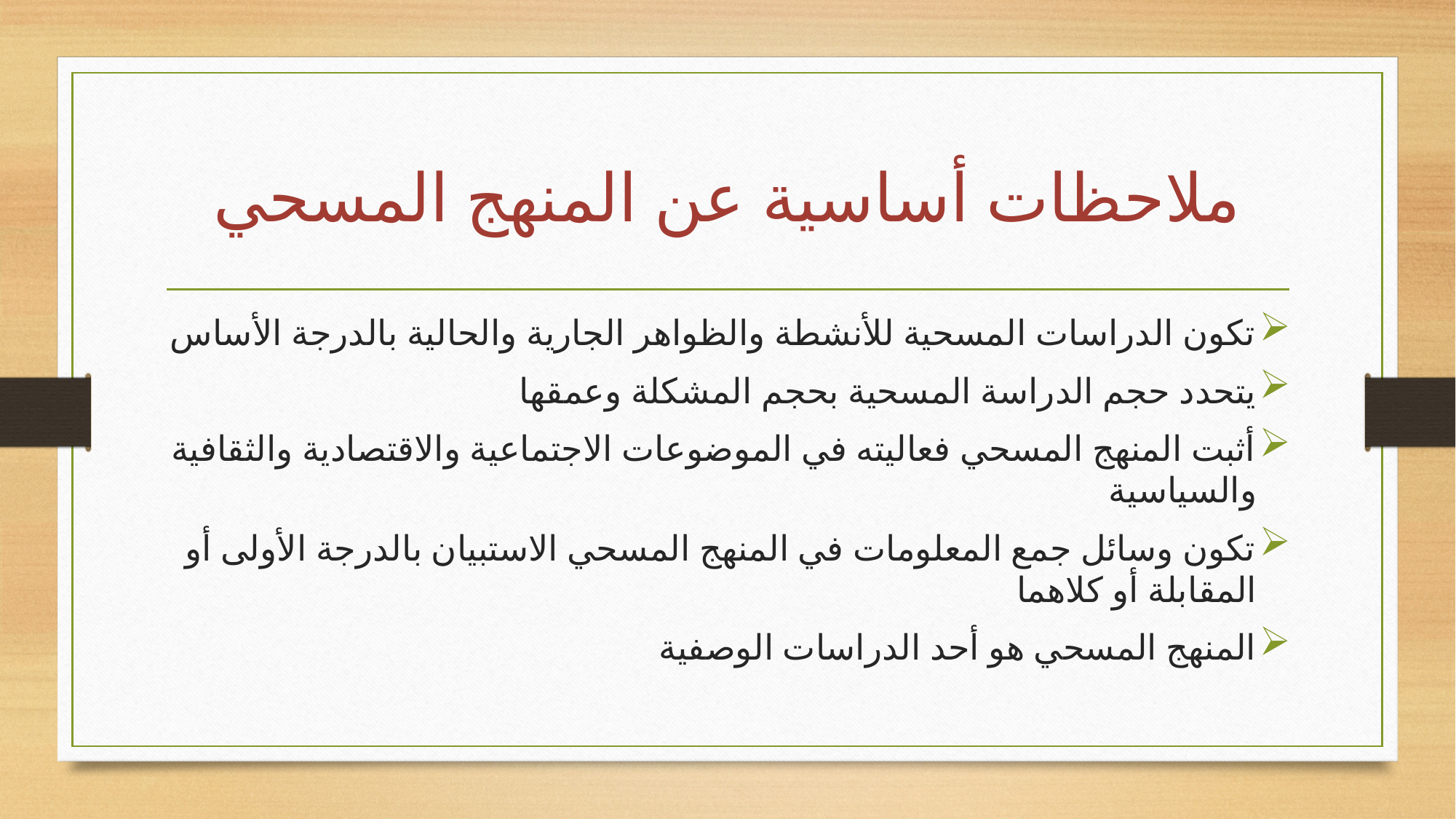

# ملاحظات أساسية عن المنهج المسحي
تكون الدراسات المسحية للأنشطة والظواهر الجارية والحالية بالدرجة الأساس
يتحدد حجم الدراسة المسحية بحجم المشكلة وعمقها
أثبت المنهج المسحي فعاليته في الموضوعات الاجتماعية والاقتصادية والثقافية والسياسية
تكون وسائل جمع المعلومات في المنهج المسحي الاستبيان بالدرجة الأولى أو المقابلة أو كلاهما
المنهج المسحي هو أحد الدراسات الوصفية